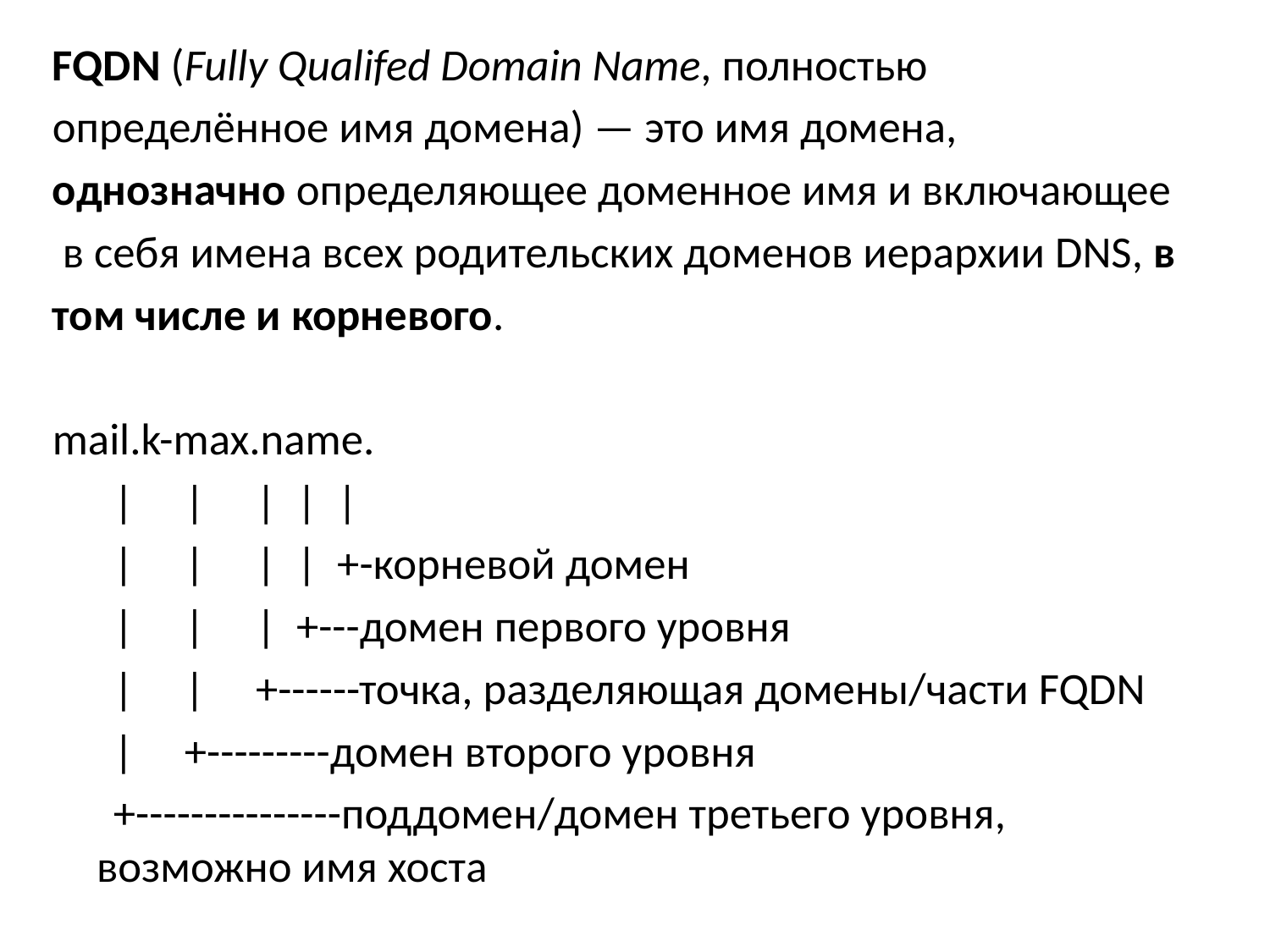

FQDN (Fully Qualifed Domain Name, полностью
определённое имя домена) — это имя домена,
однозначно определяющее доменное имя и включающее
 в себя имена всех родительских доменов иерархии DNS, в
том числе и корневого.

mail.k-max.name.
      |     |     |  |  |
      |     |     |  |  +-корневой домен
      |     |     |  +---домен первого уровня
      |     |     +------точка, разделяющая домены/части FQDN
      |     +---------домен второго уровня
      +---------------поддомен/домен третьего уровня,   возможно имя хоста